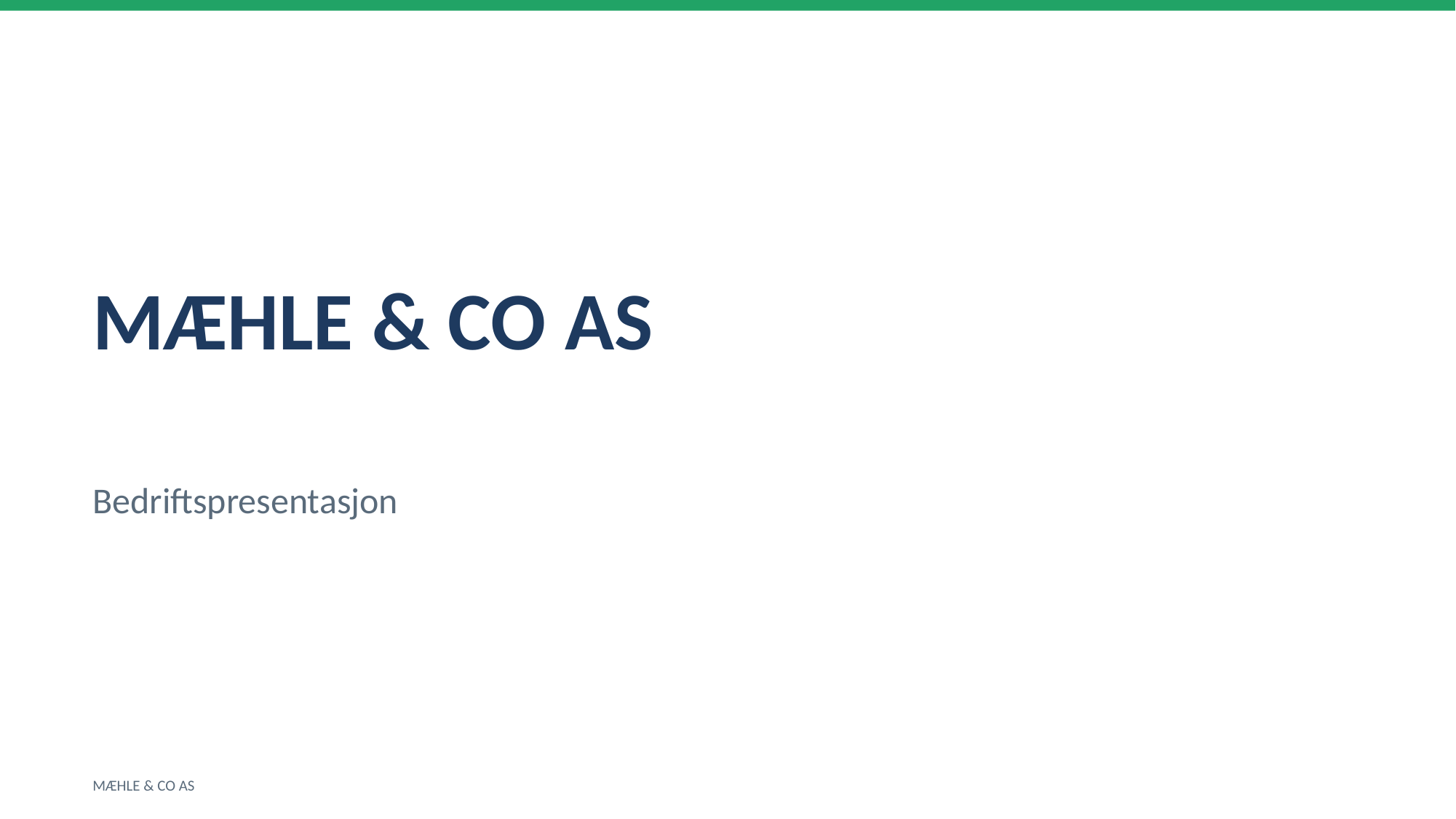

MÆHLE & CO AS
Bedriftspresentasjon
MÆHLE & CO AS